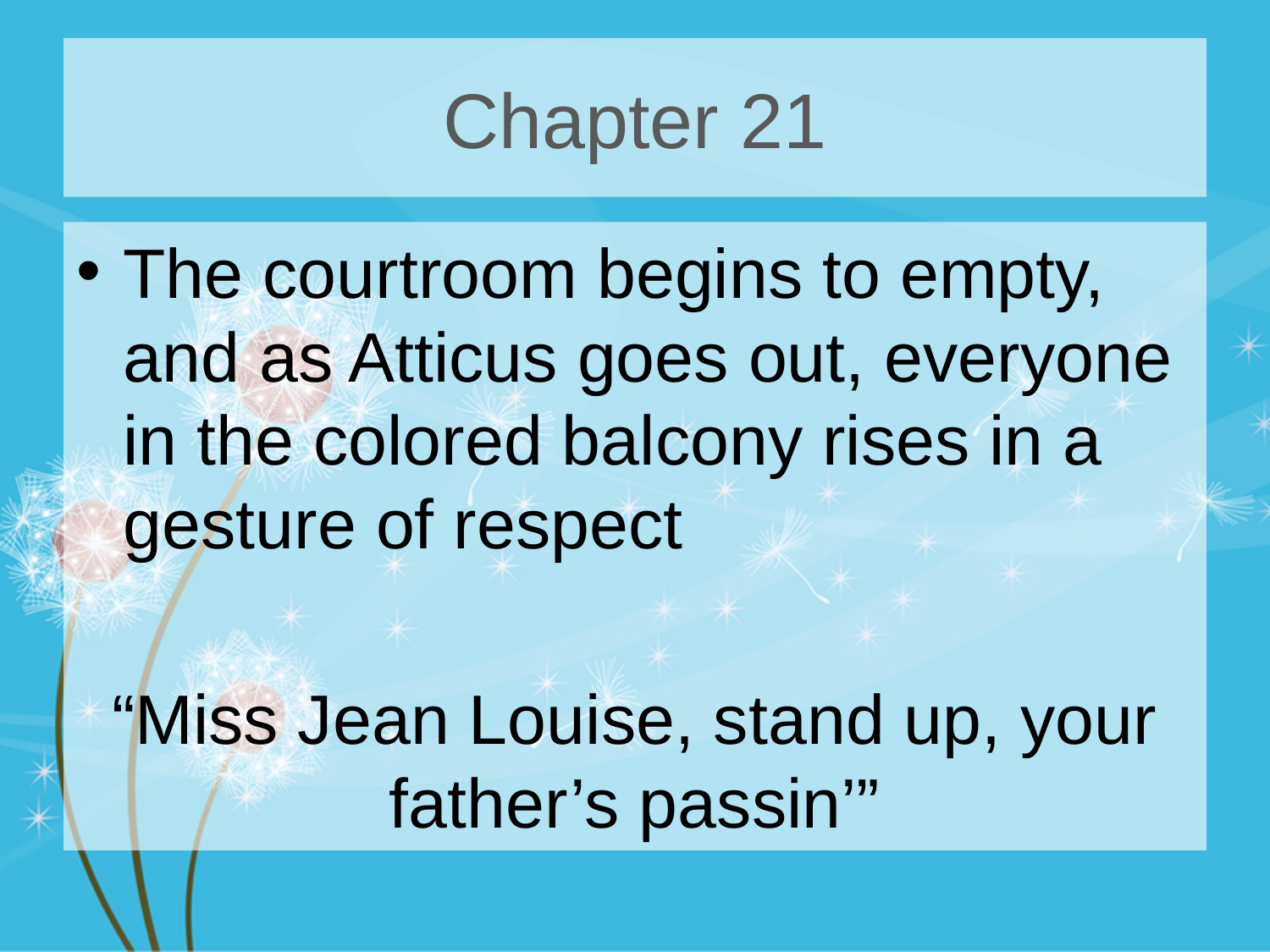

# Chapter 21
The courtroom begins to empty, and as Atticus goes out, everyone in the colored balcony rises in a gesture of respect

“Miss Jean Louise, stand up, your father’s passin’”